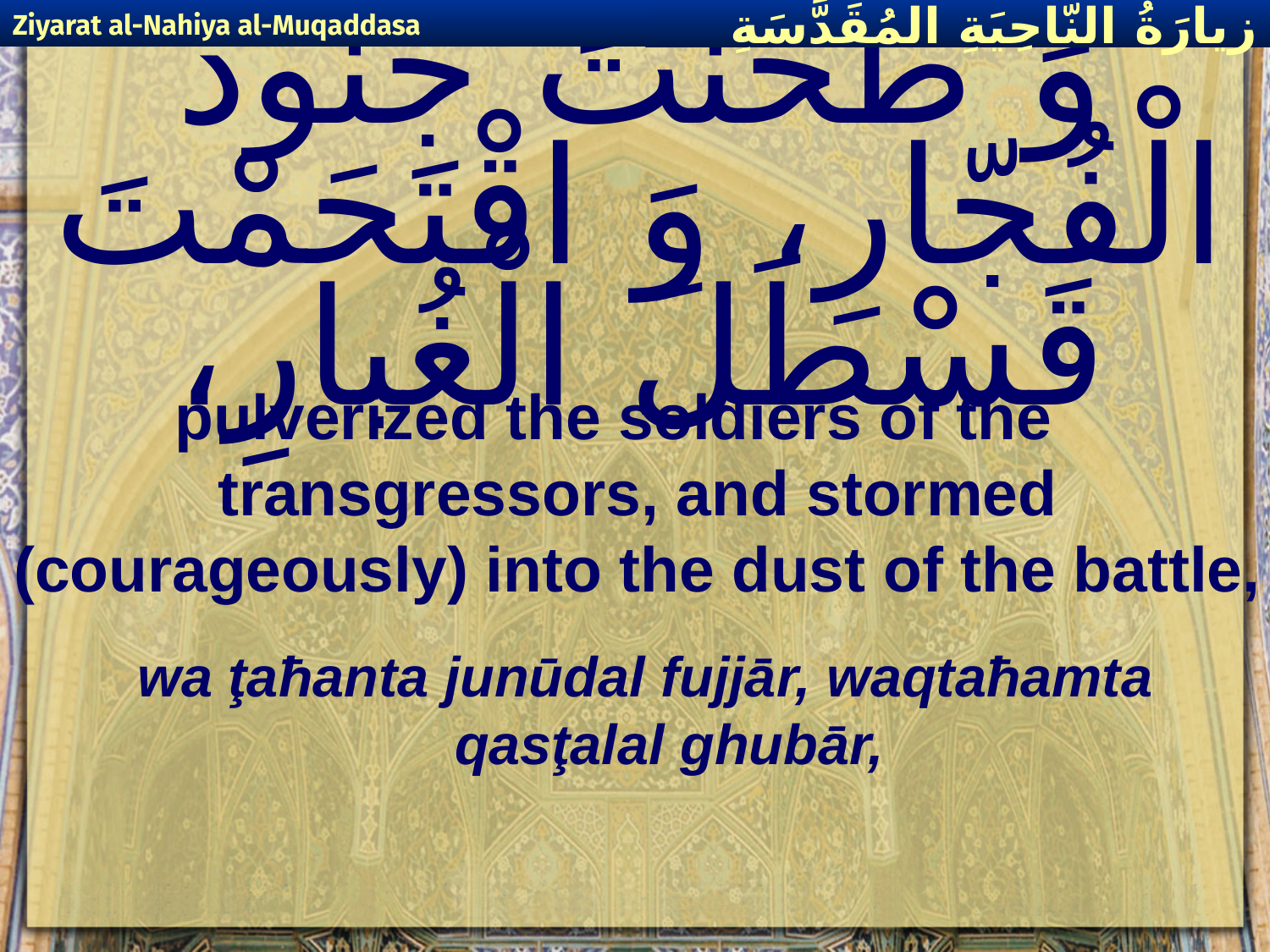

Ziyarat al-Nahiya al-Muqaddasa
زيارَةُ النّاحِيَةِ ال‍مُقَدَّسَةِ
# وَ طَحَنْتَ جُنُودَ الْفُجّارِ، وَ اقْتَحَمْتَ قَسْطَلَ الْغُبارِ،
pulverized the soldiers of the transgressors, and stormed (courageously) into the dust of the battle,
wa ţaħanta junūdal fujjār, waqtaħamta qasţalal ghubār,